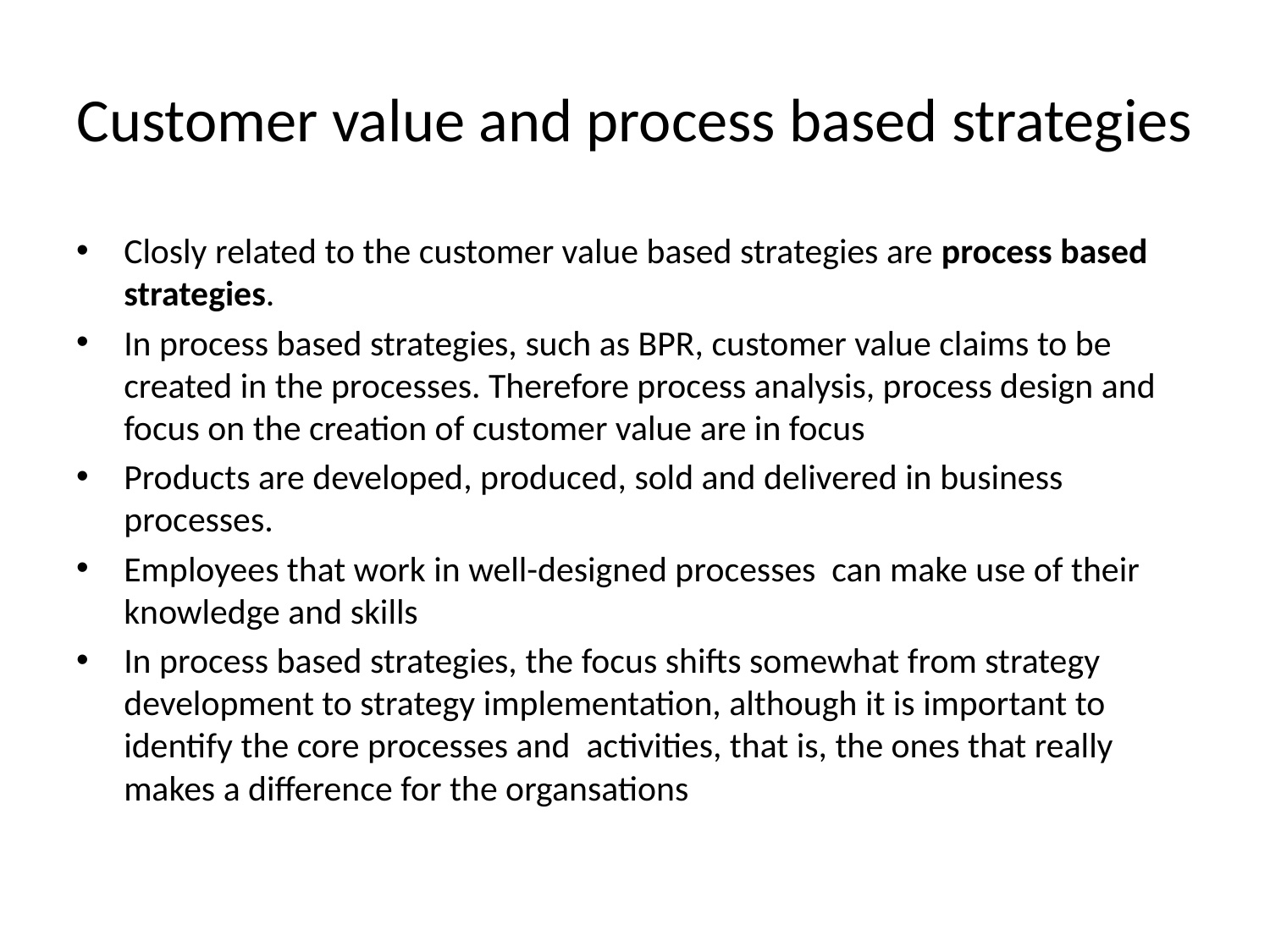

# Customer value and process based strategies
Closly related to the customer value based strategies are process based strategies.
In process based strategies, such as BPR, customer value claims to be created in the processes. Therefore process analysis, process design and focus on the creation of customer value are in focus
Products are developed, produced, sold and delivered in business processes.
Employees that work in well-designed processes  can make use of their knowledge and skills
In process based strategies, the focus shifts somewhat from strategy development to strategy implementation, although it is important to identify the core processes and  activities, that is, the ones that really makes a difference for the organsations